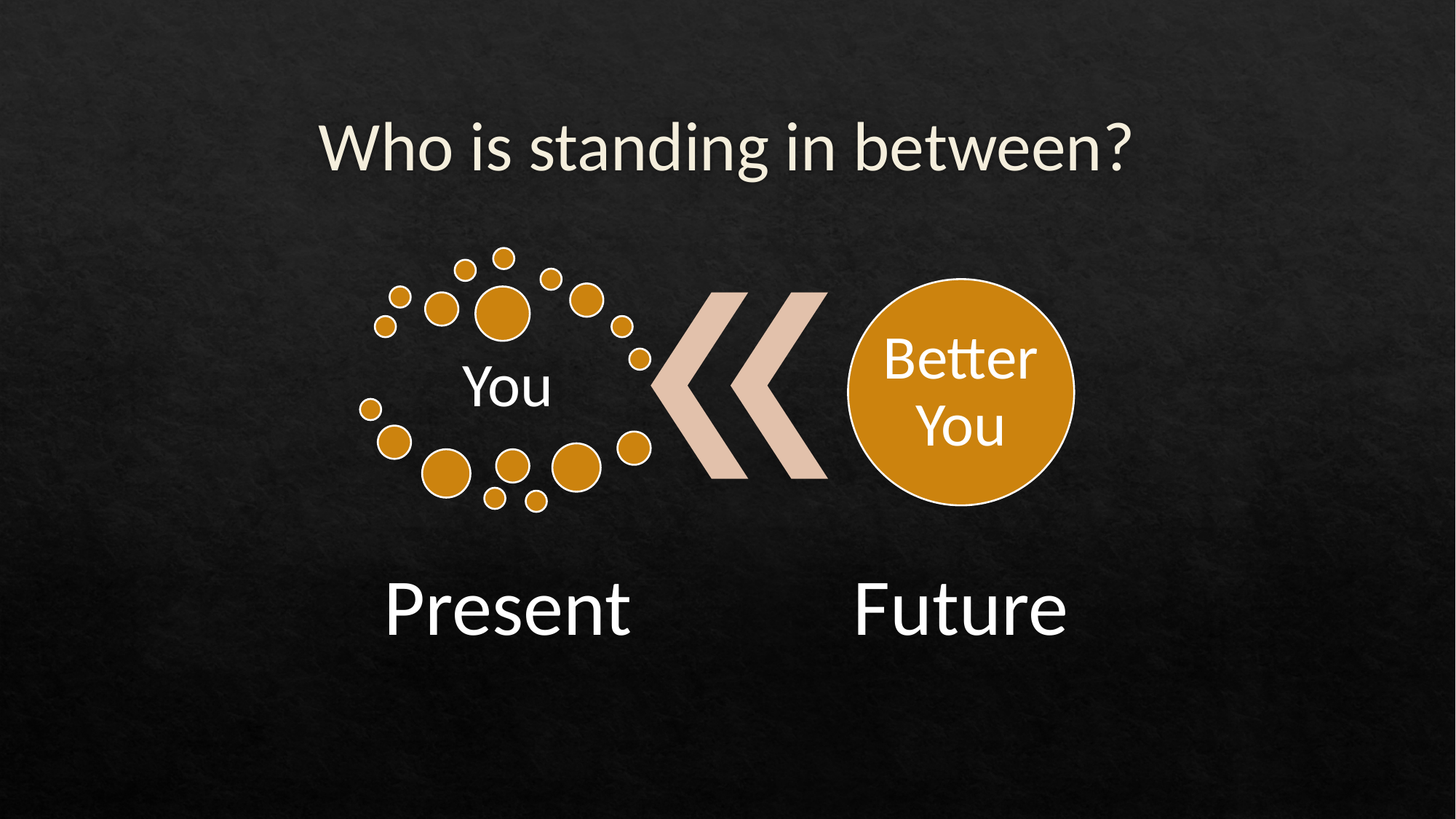

# Who is standing in between?
You
Present
Better You
Future